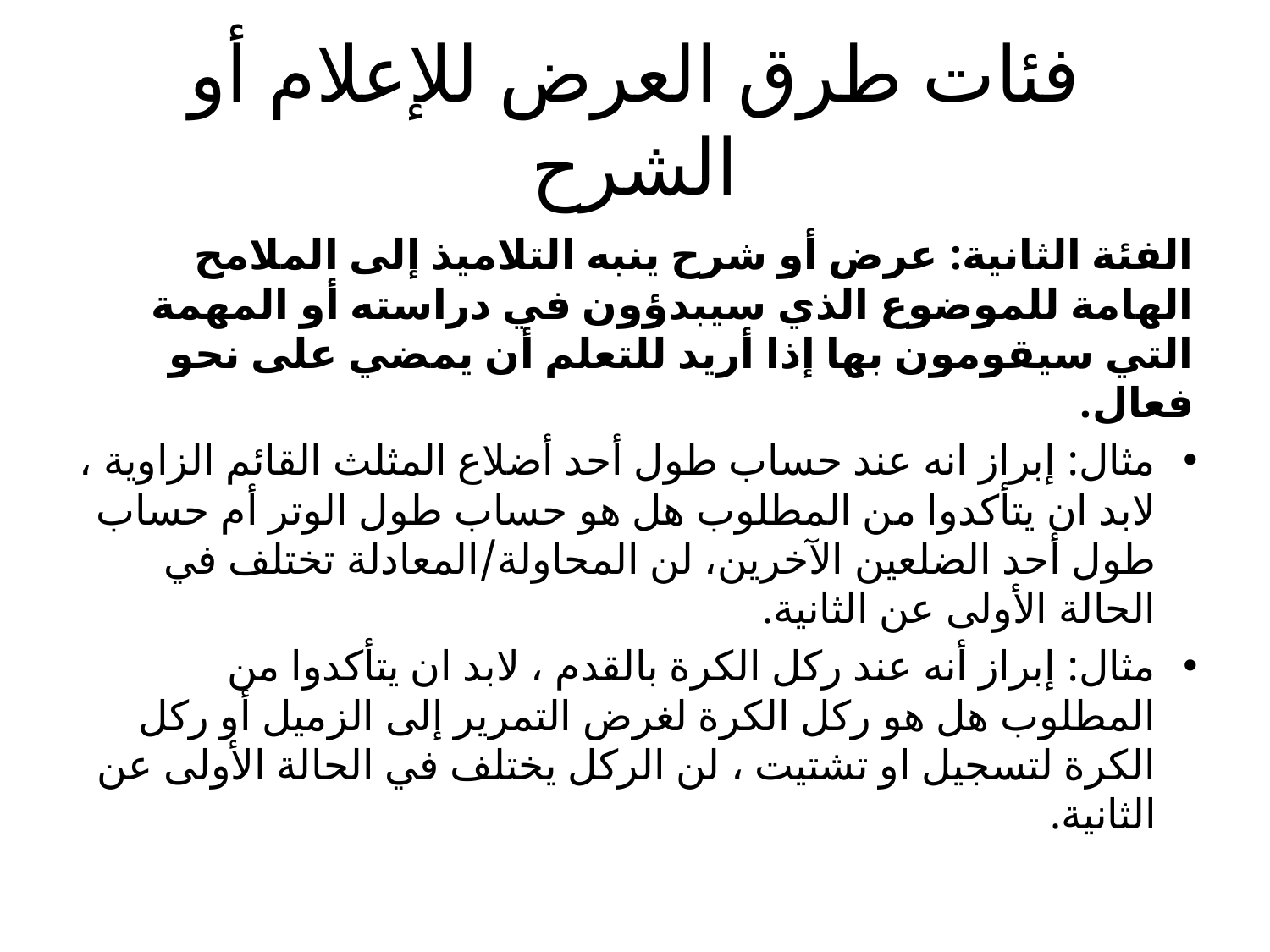

# فئات طرق العرض للإعلام أو الشرح
الفئة الثانية: عرض أو شرح ينبه التلاميذ إلى الملامح الهامة للموضوع الذي سيبدؤون في دراسته أو المهمة التي سيقومون بها إذا أريد للتعلم أن يمضي على نحو فعال.
مثال: إبراز انه عند حساب طول أحد أضلاع المثلث القائم الزاوية ، لابد ان يتأكدوا من المطلوب هل هو حساب طول الوتر أم حساب طول أحد الضلعين الآخرين، لن المحاولة/المعادلة تختلف في الحالة الأولى عن الثانية.
مثال: إبراز أنه عند ركل الكرة بالقدم ، لابد ان يتأكدوا من المطلوب هل هو ركل الكرة لغرض التمرير إلى الزميل أو ركل الكرة لتسجيل او تشتيت ، لن الركل يختلف في الحالة الأولى عن الثانية.